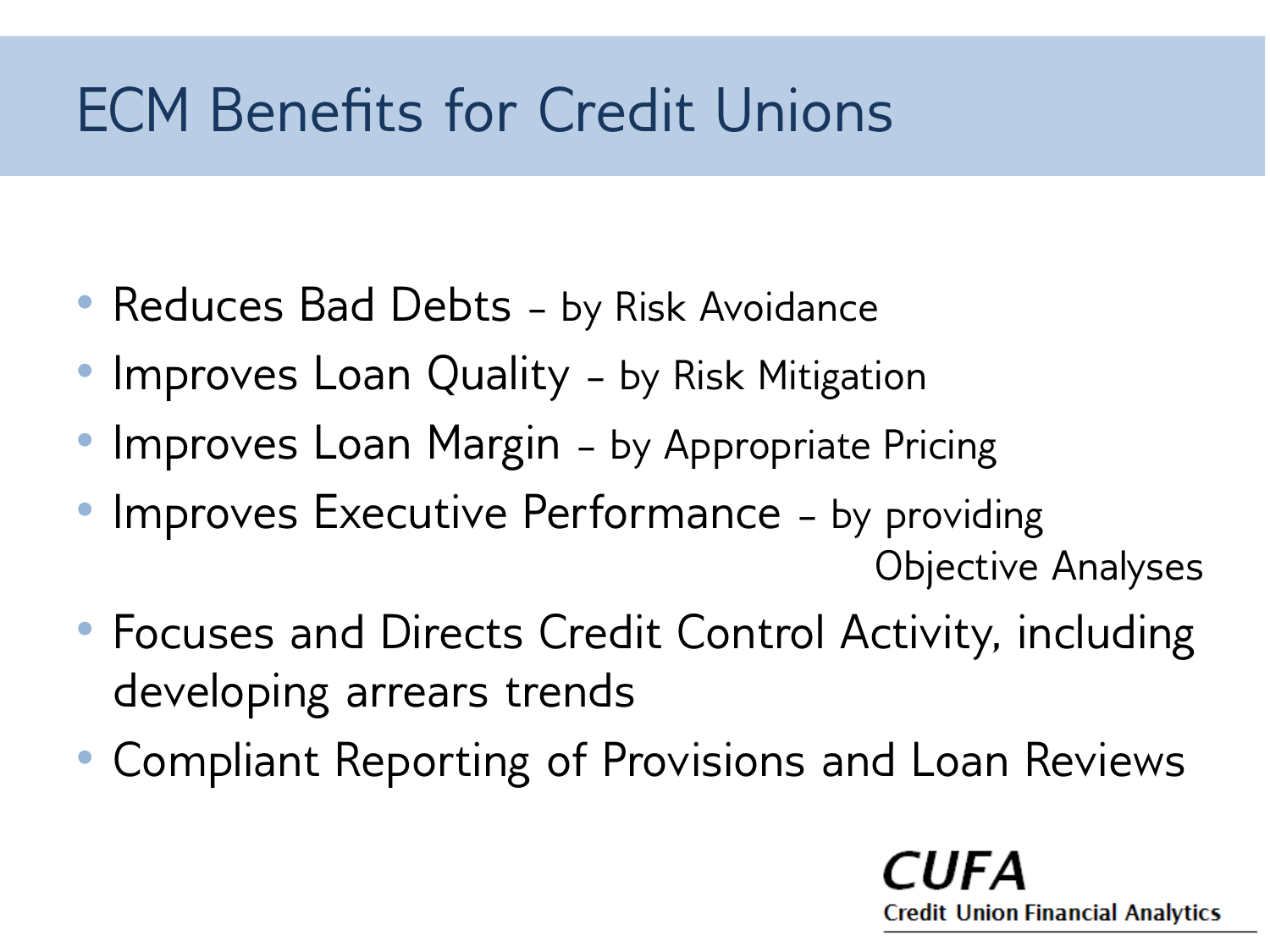

# ECM Benefits for Credit Unions

Reduces Bad Debts – by Risk Avoidance
Improves Loan Quality – by Risk Mitigation
Improves Loan Margin – by Appropriate Pricing
Improves Executive Performance – by providing 							Objective Analyses
Focuses and Directs Credit Control Activity, including developing arrears trends
Compliant Reporting of Provisions and Loan Reviews